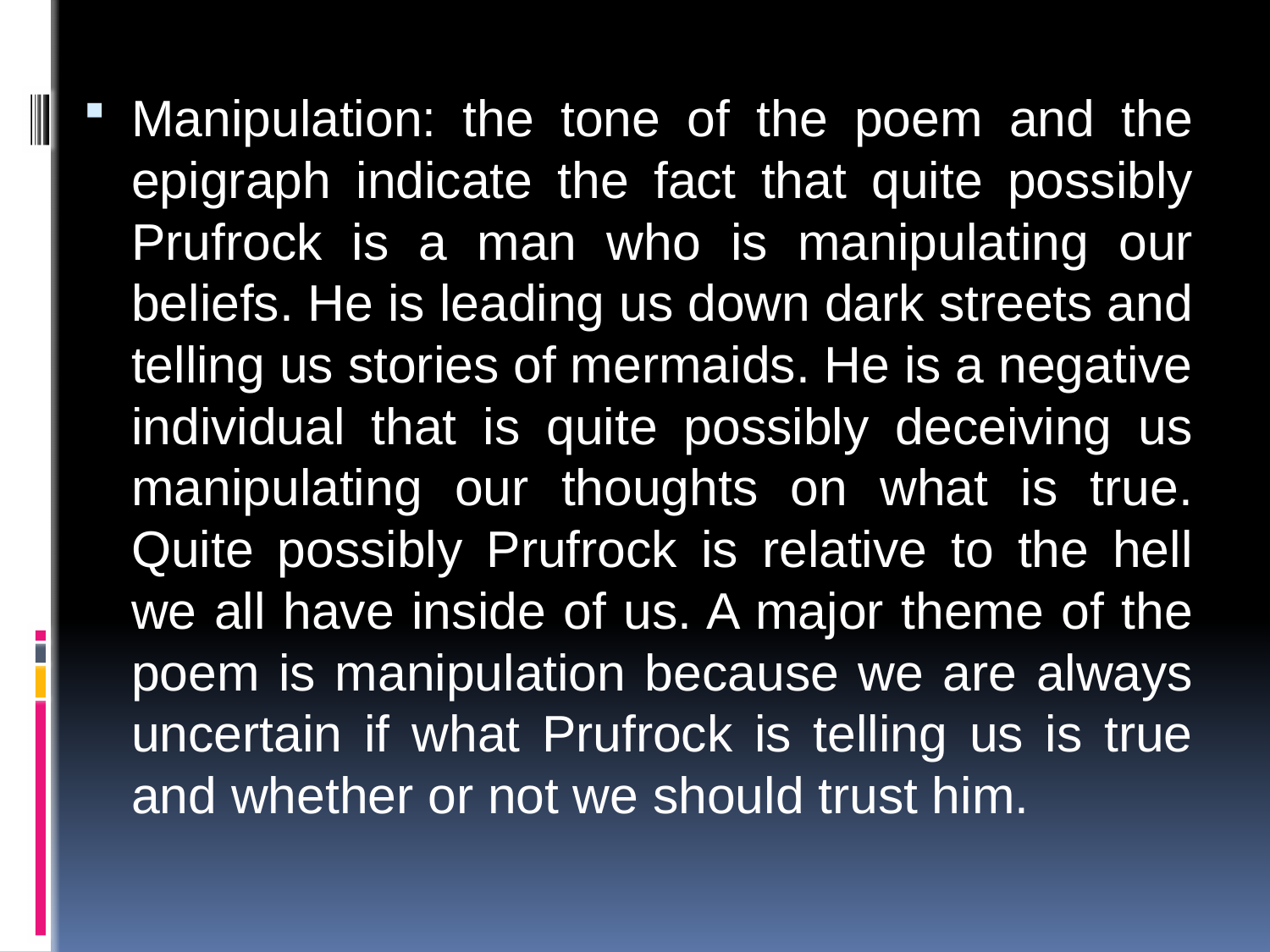

Manipulation: the tone of the poem and the epigraph indicate the fact that quite possibly Prufrock is a man who is manipulating our beliefs. He is leading us down dark streets and telling us stories of mermaids. He is a negative individual that is quite possibly deceiving us manipulating our thoughts on what is true. Quite possibly Prufrock is relative to the hell we all have inside of us. A major theme of the poem is manipulation because we are always uncertain if what Prufrock is telling us is true and whether or not we should trust him.